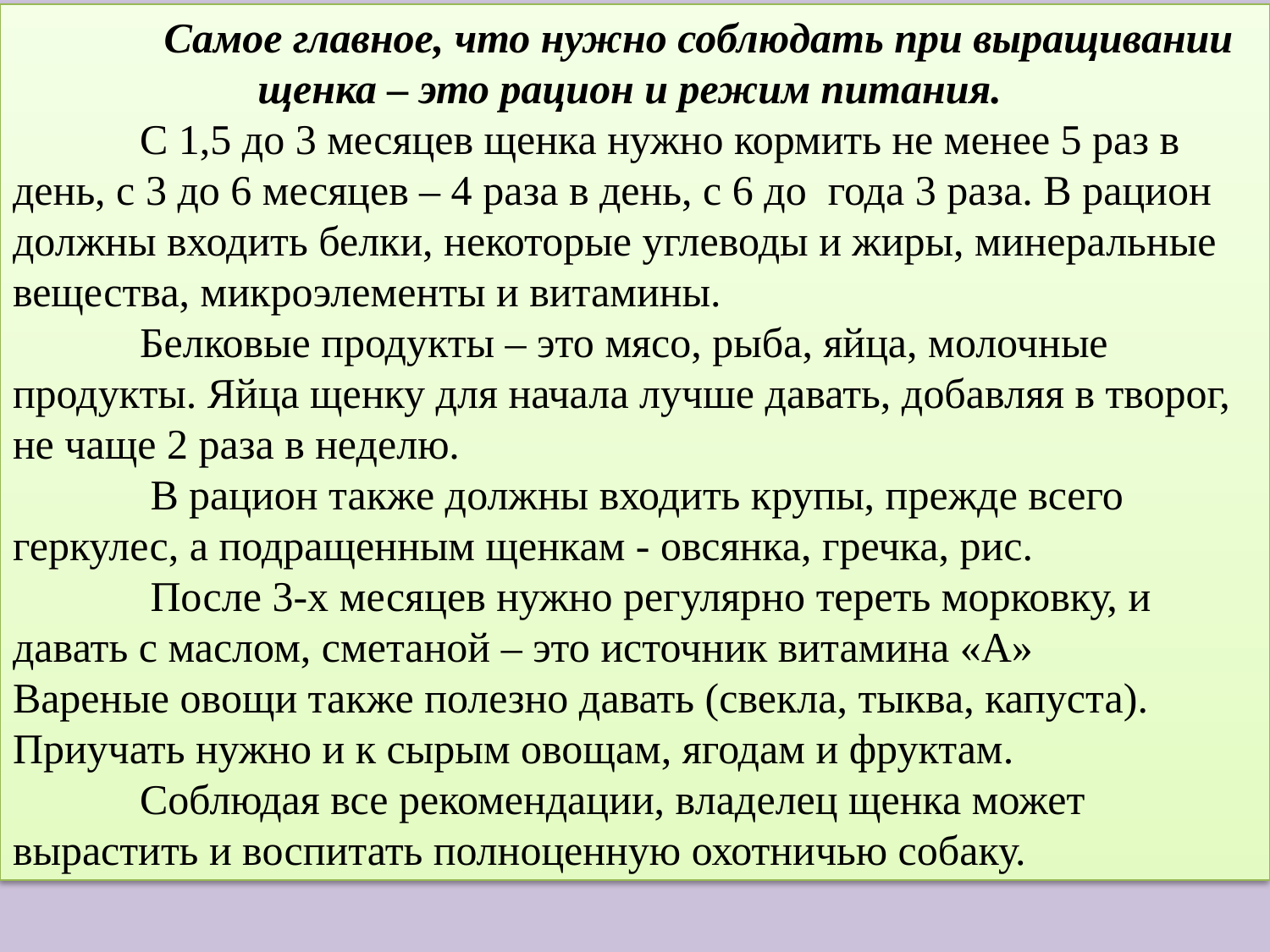

Самое главное, что нужно соблюдать при выращивании щенка – это рацион и режим питания.
	С 1,5 до 3 месяцев щенка нужно кормить не менее 5 раз в день, с 3 до 6 месяцев – 4 раза в день, с 6 до  года 3 раза. В рацион должны входить белки, некоторые углеводы и жиры, минеральные вещества, микроэлементы и витамины.
	Белковые продукты – это мясо, рыба, яйца, молочные продукты. Яйца щенку для начала лучше давать, добавляя в творог, не чаще 2 раза в неделю.
	 В рацион также должны входить крупы, прежде всего геркулес, а подращенным щенкам - овсянка, гречка, рис.
	 После 3-х месяцев нужно регулярно тереть морковку, и давать с маслом, сметаной – это источник витамина «А»
Вареные овощи также полезно давать (свекла, тыква, капуста). Приучать нужно и к сырым овощам, ягодам и фруктам.
	Соблюдая все рекомендации, владелец щенка может вырастить и воспитать полноценную охотничью собаку.